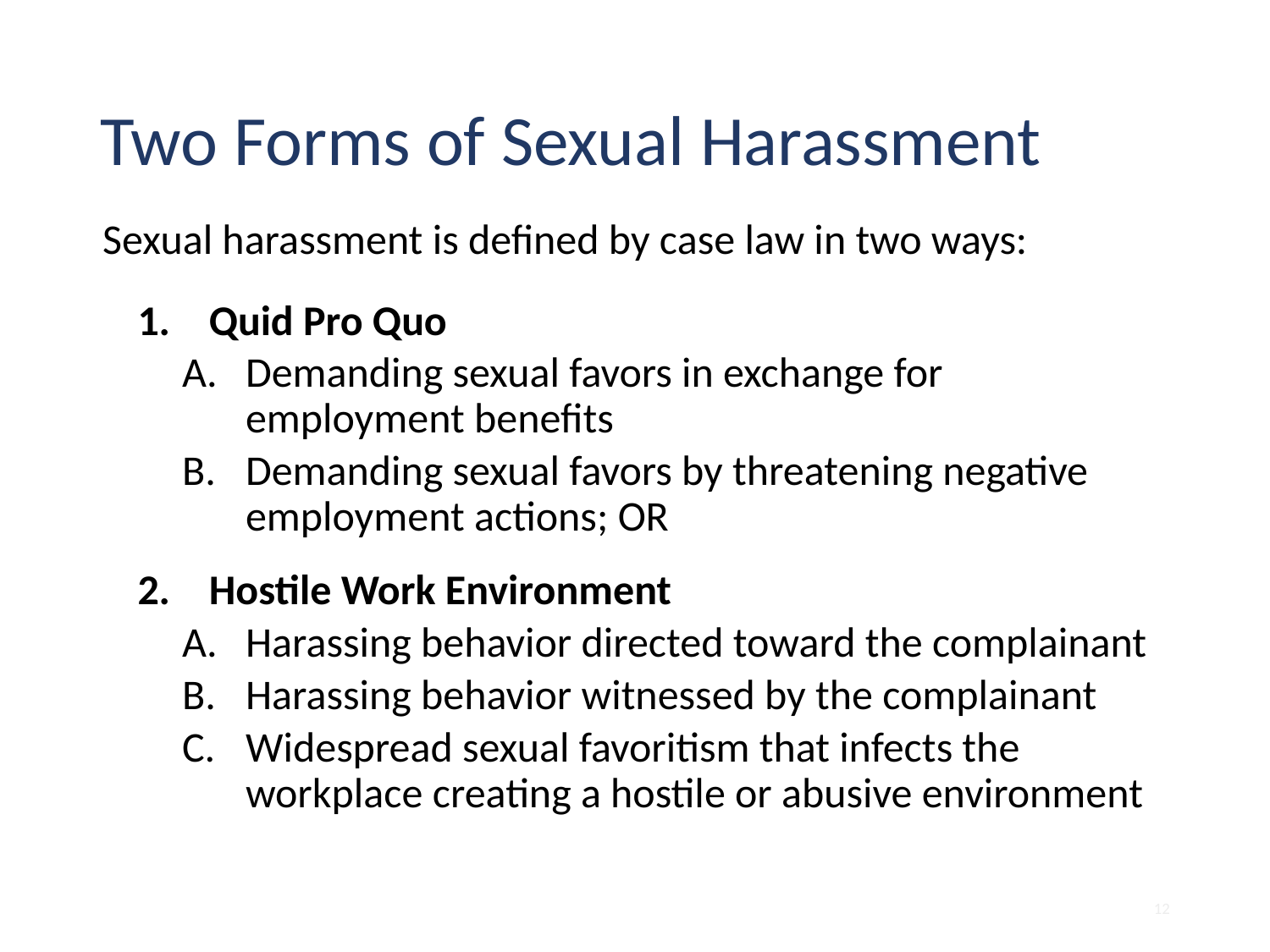

# Two Forms of Sexual Harassment
Sexual harassment is defined by case law in two ways:

Quid Pro Quo
Demanding sexual favors in exchange for employment benefits
Demanding sexual favors by threatening negative employment actions; OR

Hostile Work Environment
Harassing behavior directed toward the complainant
Harassing behavior witnessed by the complainant
Widespread sexual favoritism that infects the workplace creating a hostile or abusive environment
12